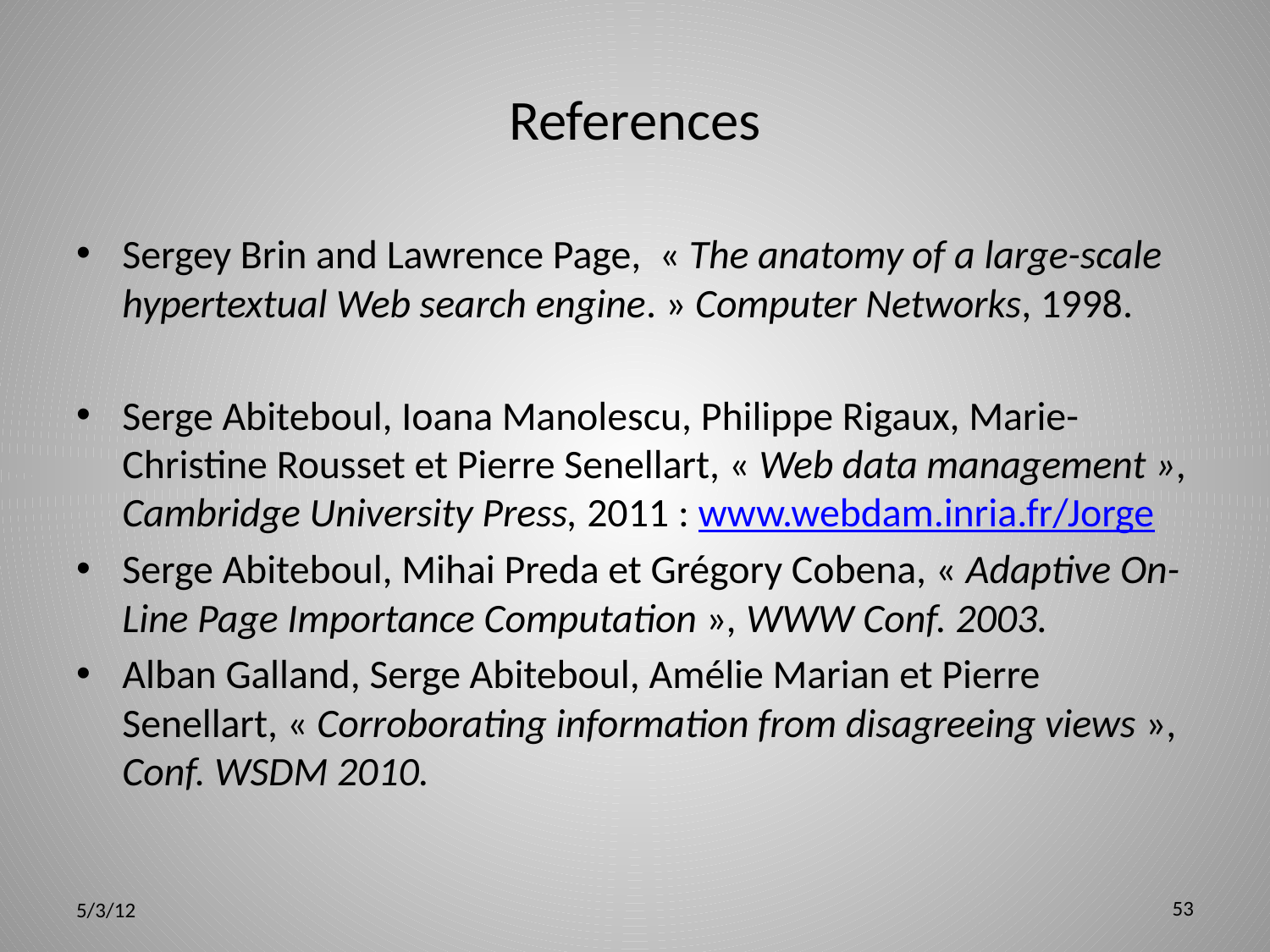

# References
Sergey Brin and Lawrence Page,  « The anatomy of a large-scale hypertextual Web search engine. » Computer Networks, 1998.

Serge Abiteboul, Ioana Manolescu, Philippe Rigaux, Marie-Christine Rousset et Pierre Senellart, « Web data management », Cambridge University Press, 2011 : www.webdam.inria.fr/Jorge
Serge Abiteboul, Mihai Preda et Grégory Cobena, « Adaptive On-Line Page Importance Computation », WWW Conf. 2003.
Alban Galland, Serge Abiteboul, Amélie Marian et Pierre Senellart, « Corroborating information from disagreeing views », Conf. WSDM 2010.
53
5/3/12